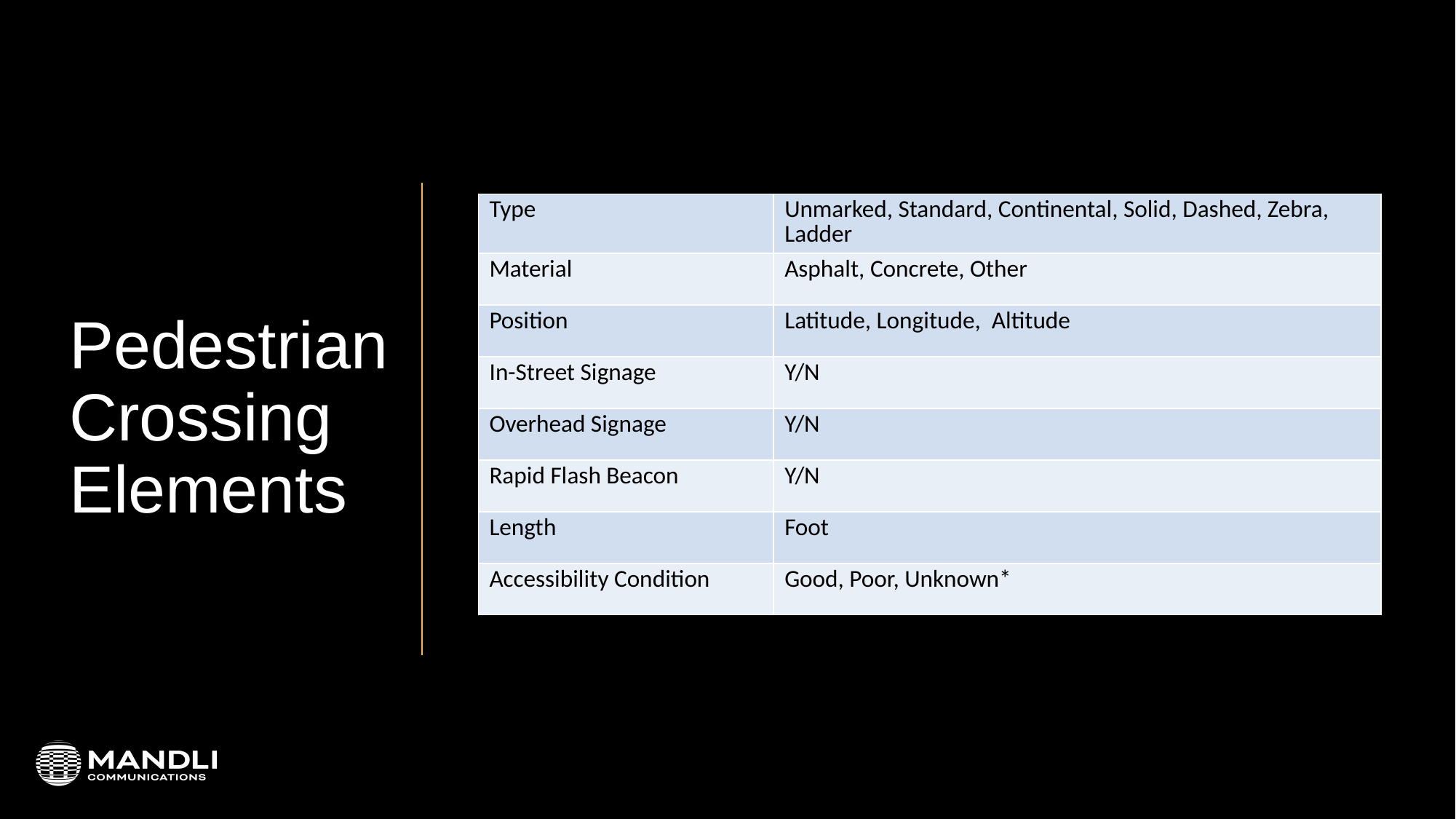

| Type | Unmarked, Standard, Continental, Solid, Dashed, Zebra, Ladder |
| --- | --- |
| Material | Asphalt, Concrete, Other |
| Position | Latitude, Longitude, Altitude |
| In-Street Signage | Y/N |
| Overhead Signage | Y/N |
| Rapid Flash Beacon | Y/N |
| Length | Foot |
| Accessibility Condition | Good, Poor, Unknown\* |
# Pedestrian Crossing Elements